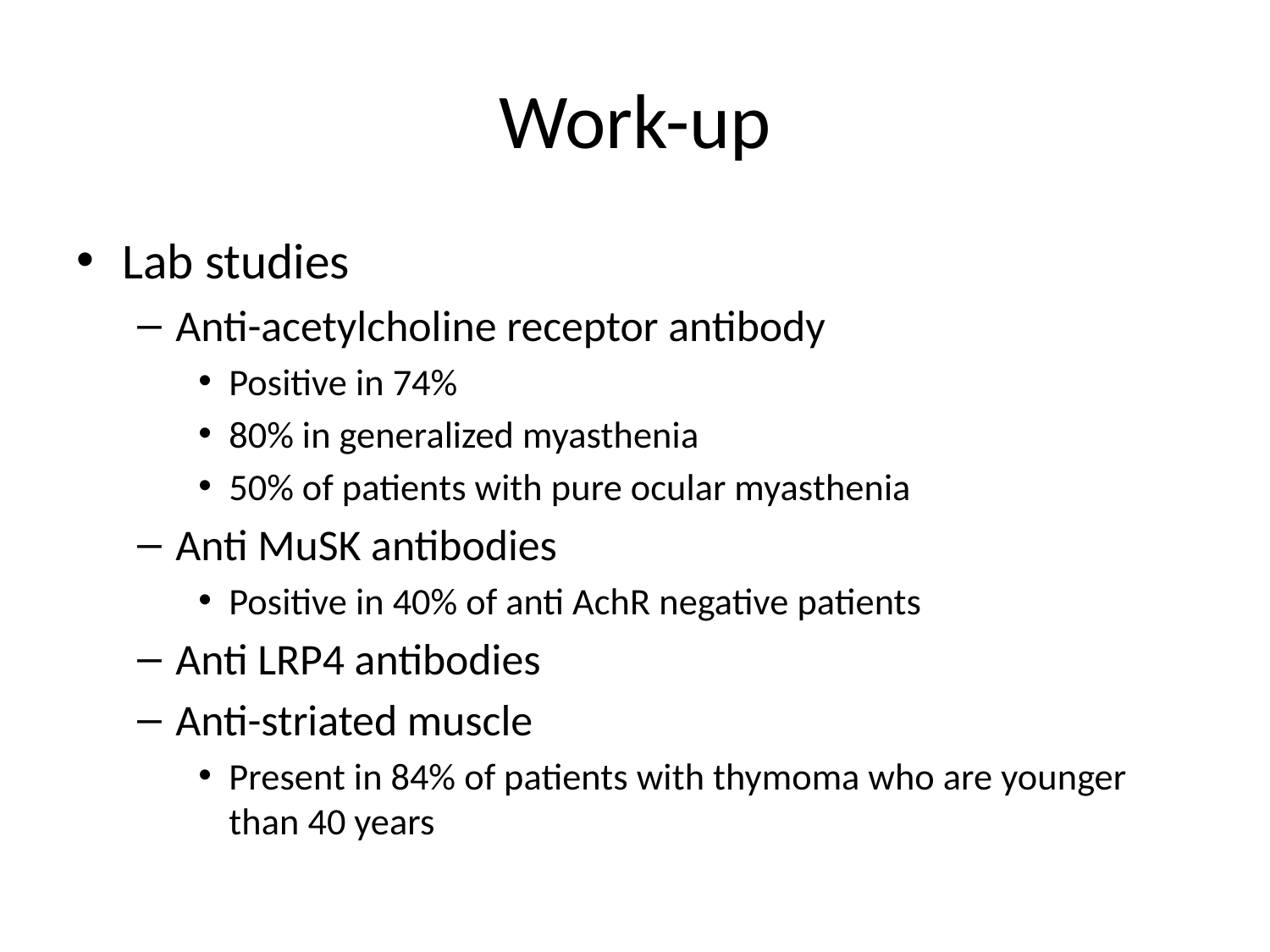

# Work-up
Lab studies
Anti-acetylcholine receptor antibody
Positive in 74%
80% in generalized myasthenia
50% of patients with pure ocular myasthenia
Anti MuSK antibodies
Positive in 40% of anti AchR negative patients
Anti LRP4 antibodies
Anti-striated muscle
Present in 84% of patients with thymoma who are younger than 40 years